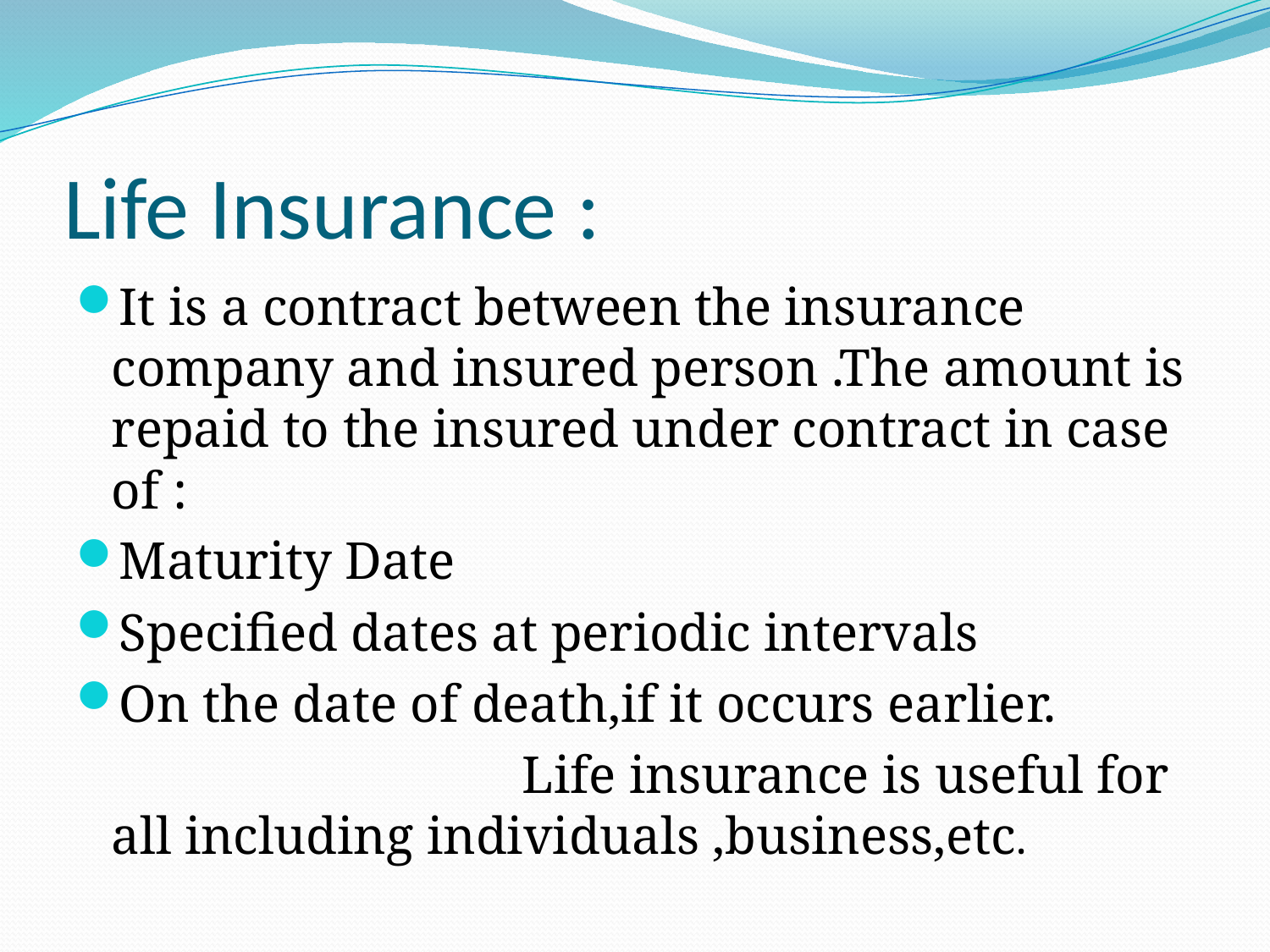

# Life Insurance :
It is a contract between the insurance company and insured person .The amount is repaid to the insured under contract in case of :
Maturity Date
Specified dates at periodic intervals
On the date of death,if it occurs earlier.
                                  Life insurance is useful for all including individuals ,business,etc.